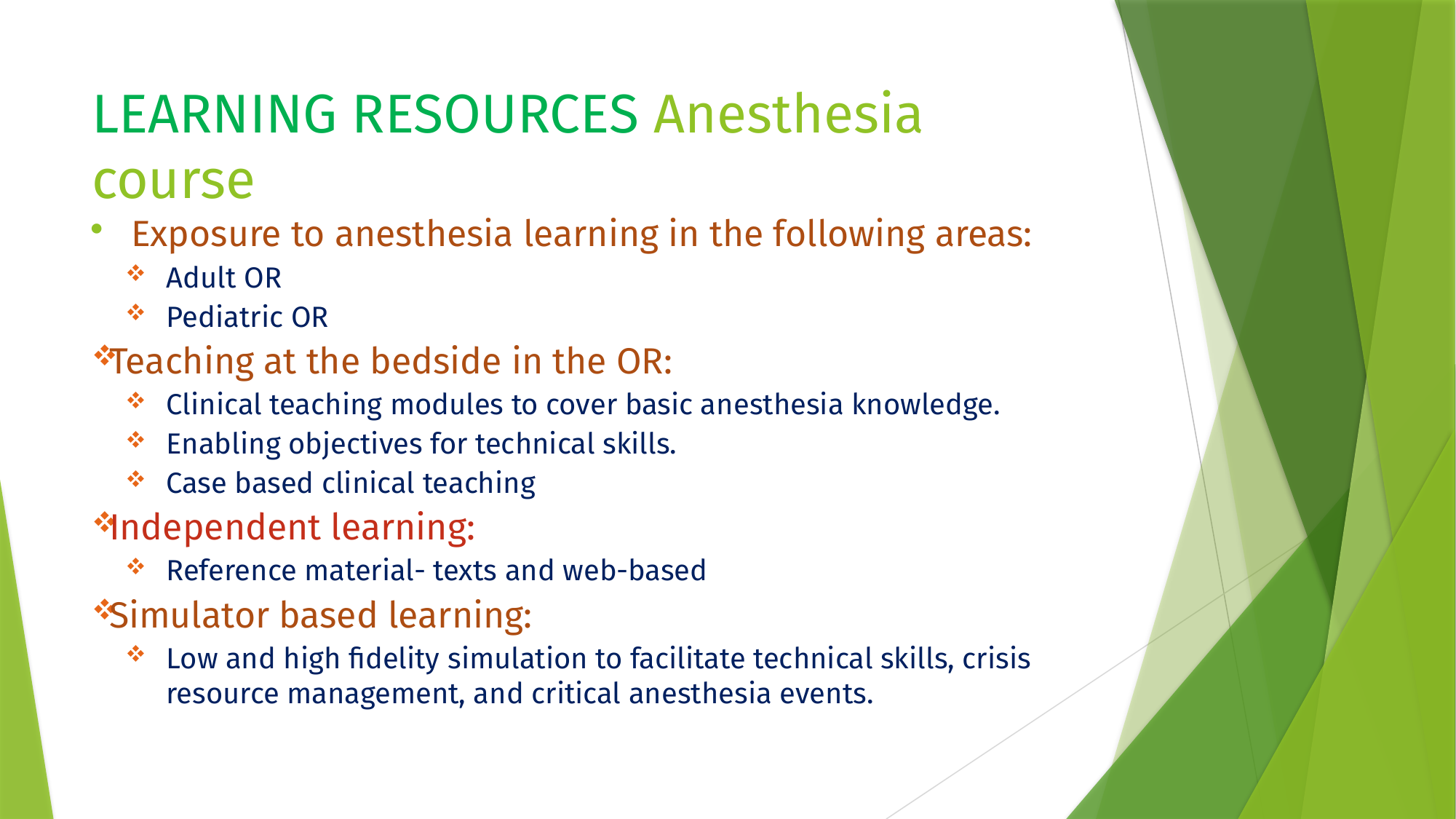

# LEARNING RESOURCES Anesthesia course
Exposure to anesthesia learning in the following areas:
Adult OR
Pediatric OR
Teaching at the bedside in the OR:
Clinical teaching modules to cover basic anesthesia knowledge.
Enabling objectives for technical skills.
Case based clinical teaching
Independent learning:
Reference material- texts and web-based
Simulator based learning:
Low and high fidelity simulation to facilitate technical skills, crisis resource management, and critical anesthesia events.